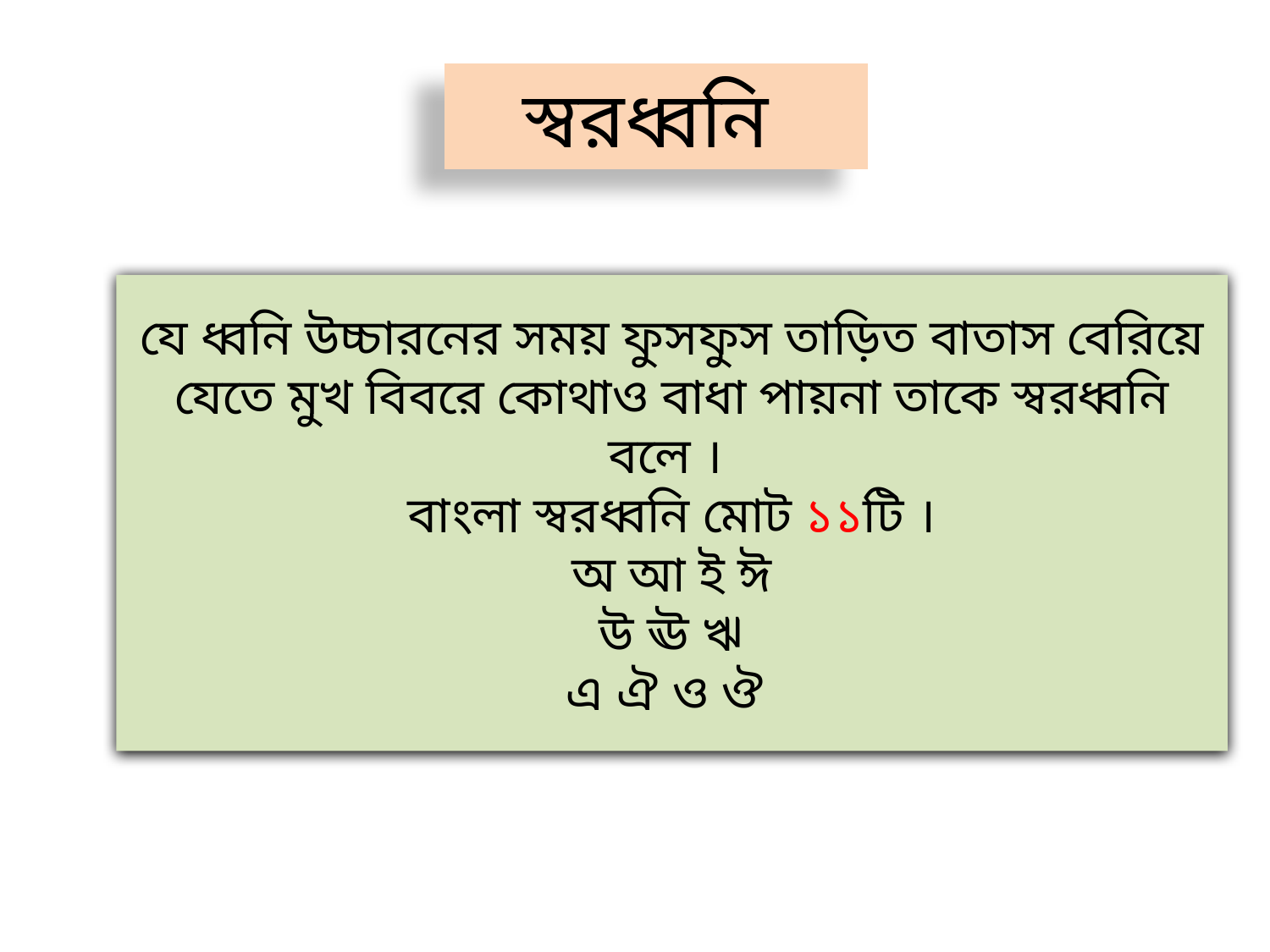

স্বরধ্বনি
যে ধ্বনি উচ্চারনের সময় ফুসফুস তাড়িত বাতাস বেরিয়ে যেতে মুখ বিবরে কোথাও বাধা পায়না তাকে স্বরধ্বনি বলে ।
বাংলা স্বরধ্বনি মোট ১১টি ।
অ আ ই ঈ
উ ঊ ঋ
এ ঐ ও ঔ